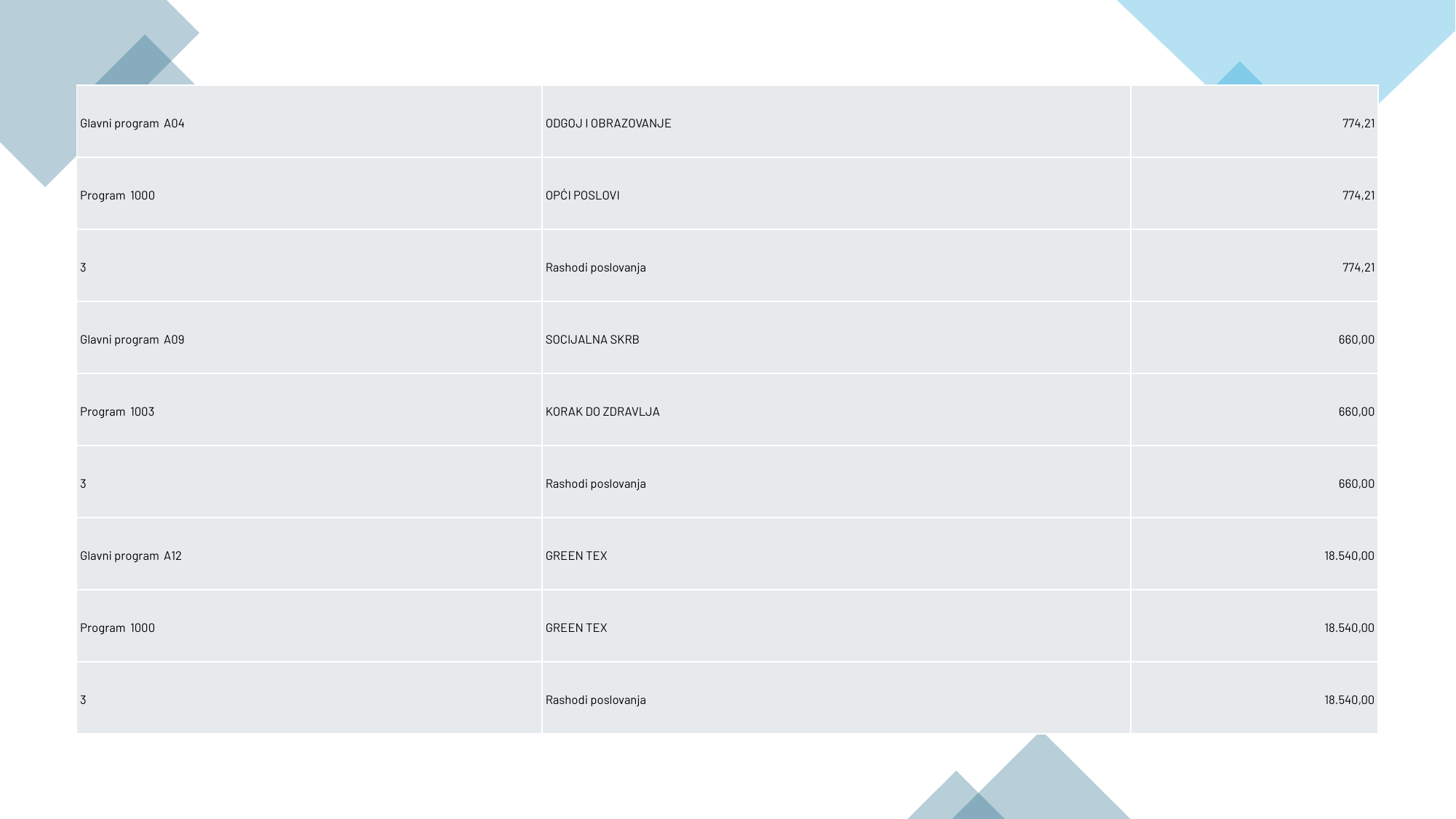

| Glavni program A04 | ODGOJ I OBRAZOVANJE | 774,21 |
| --- | --- | --- |
| Program 1000 | OPĆI POSLOVI | 774,21 |
| 3 | Rashodi poslovanja | 774,21 |
| Glavni program A09 | SOCIJALNA SKRB | 660,00 |
| Program 1003 | KORAK DO ZDRAVLJA | 660,00 |
| 3 | Rashodi poslovanja | 660,00 |
| Glavni program A12 | GREEN TEX | 18.540,00 |
| Program 1000 | GREEN TEX | 18.540,00 |
| 3 | Rashodi poslovanja | 18.540,00 |